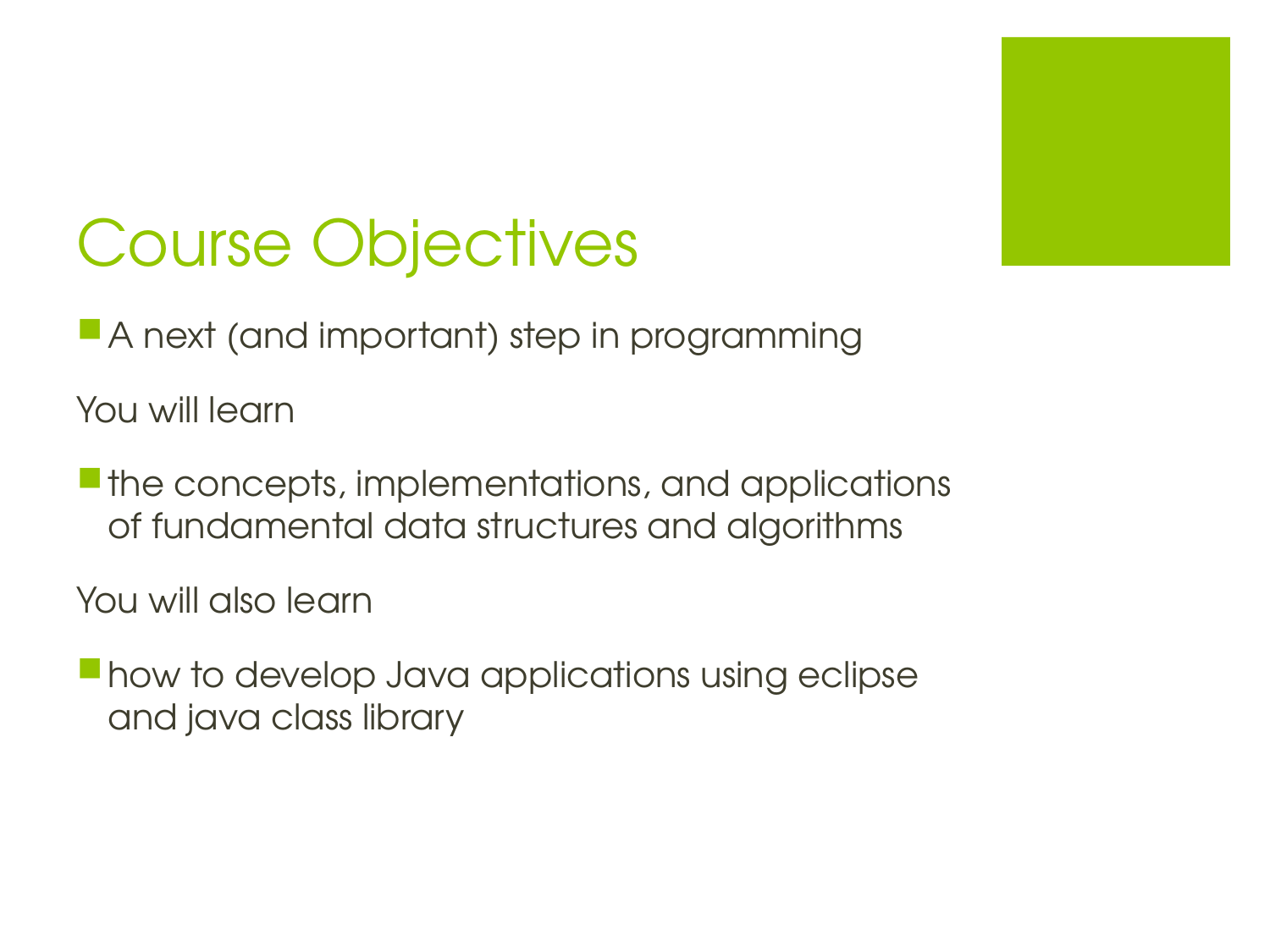

# Course Objectives
A next (and important) step in programming
You will learn
the concepts, implementations, and applications of fundamental data structures and algorithms
You will also learn
how to develop Java applications using eclipse and java class library